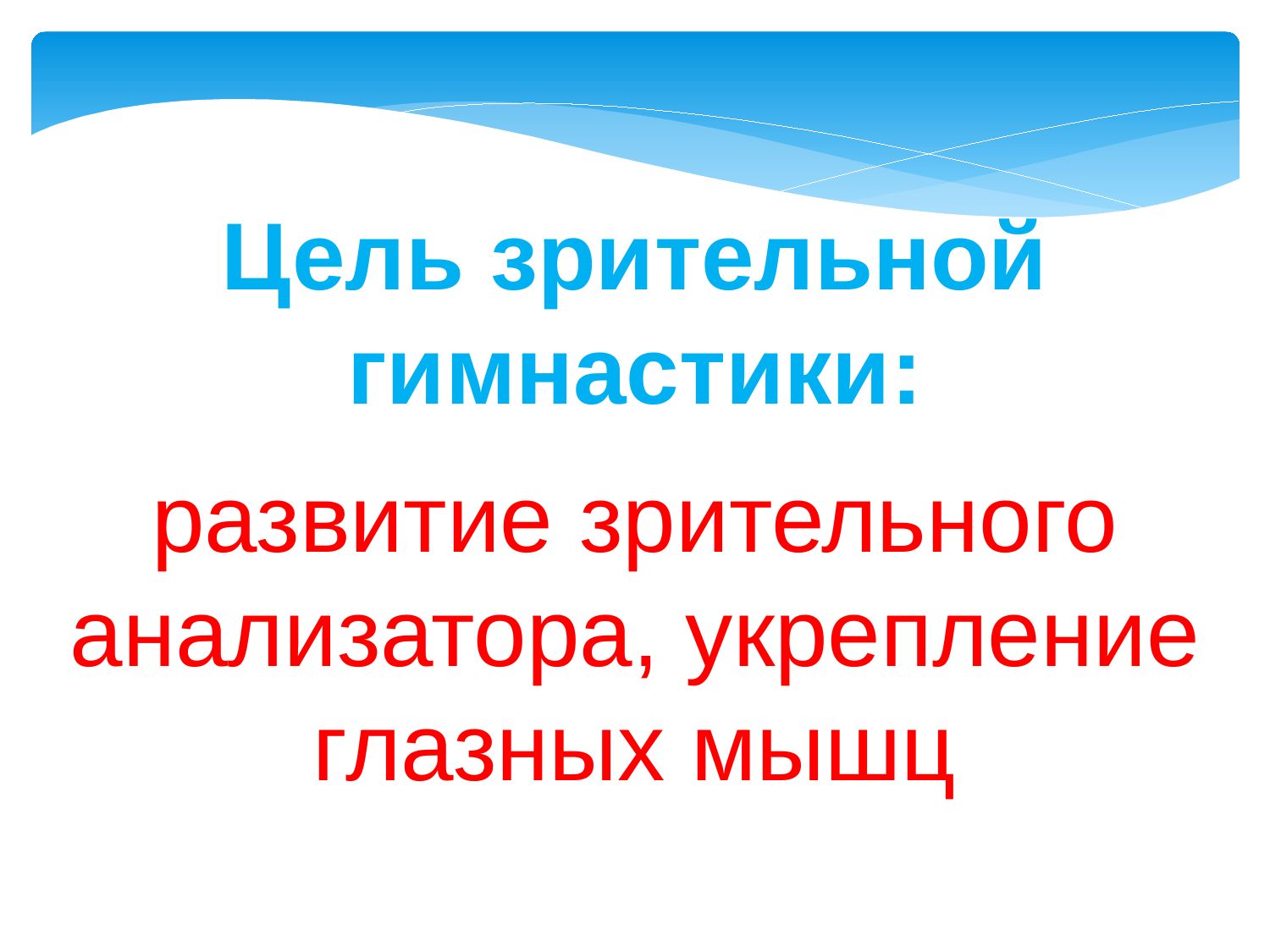

Цель зрительной гимнастики:

развитие зрительного анализатора, укрепление глазных мышц